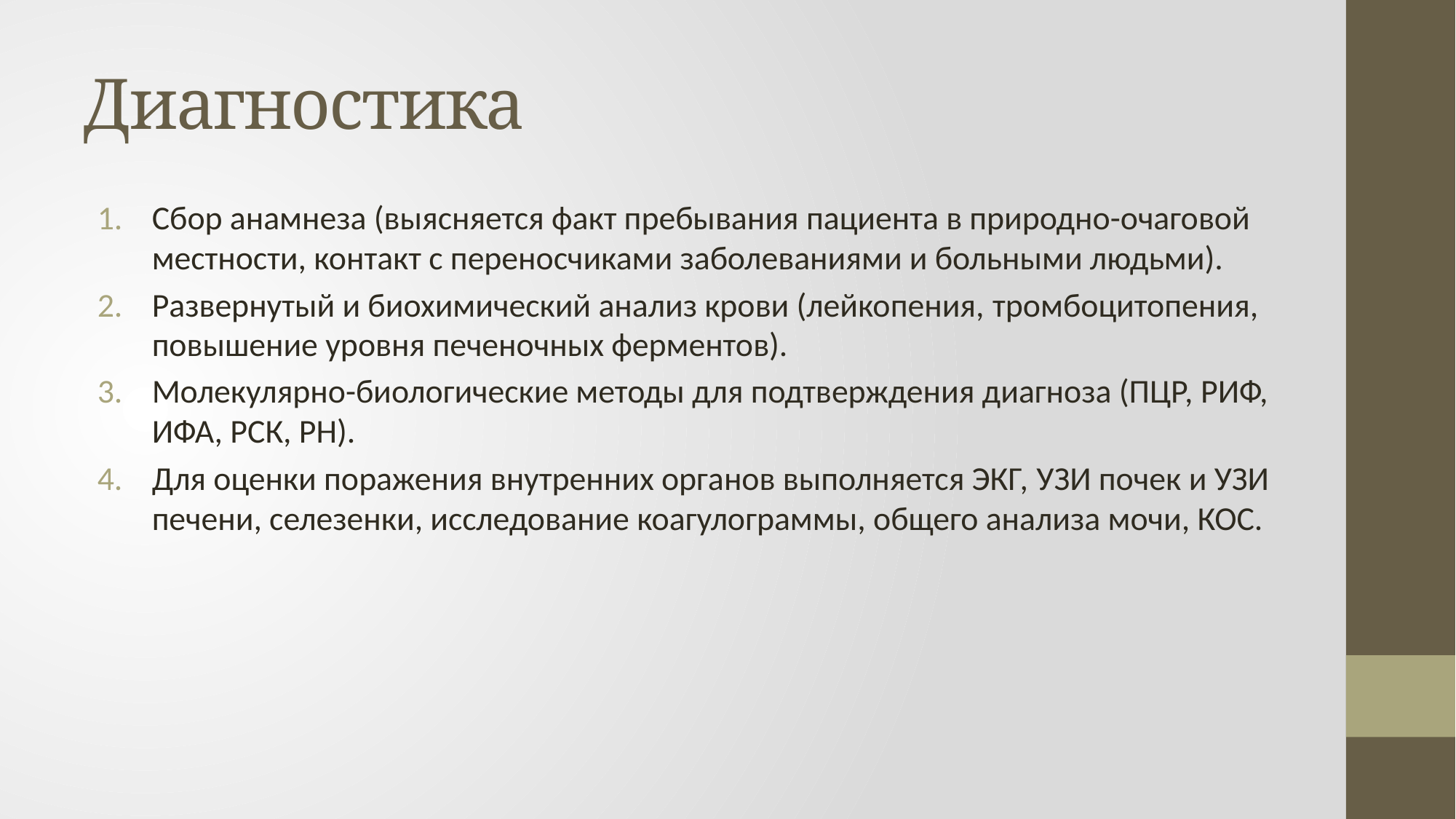

# Диагностика
Сбор анамнеза (выясняется факт пребывания пациента в природно-очаговой местности, контакт с переносчиками заболеваниями и больными людьми).
Развернутый и биохимический анализ крови (лейкопения, тромбоцитопения, повышение уровня печеночных ферментов).
Молекулярно-биологические методы для подтверждения диагноза (ПЦР, РИФ, ИФА, РСК, РН).
Для оценки поражения внутренних органов выполняется ЭКГ, УЗИ почек и УЗИ печени, селезенки, исследование коагулограммы, общего анализа мочи, КОС.